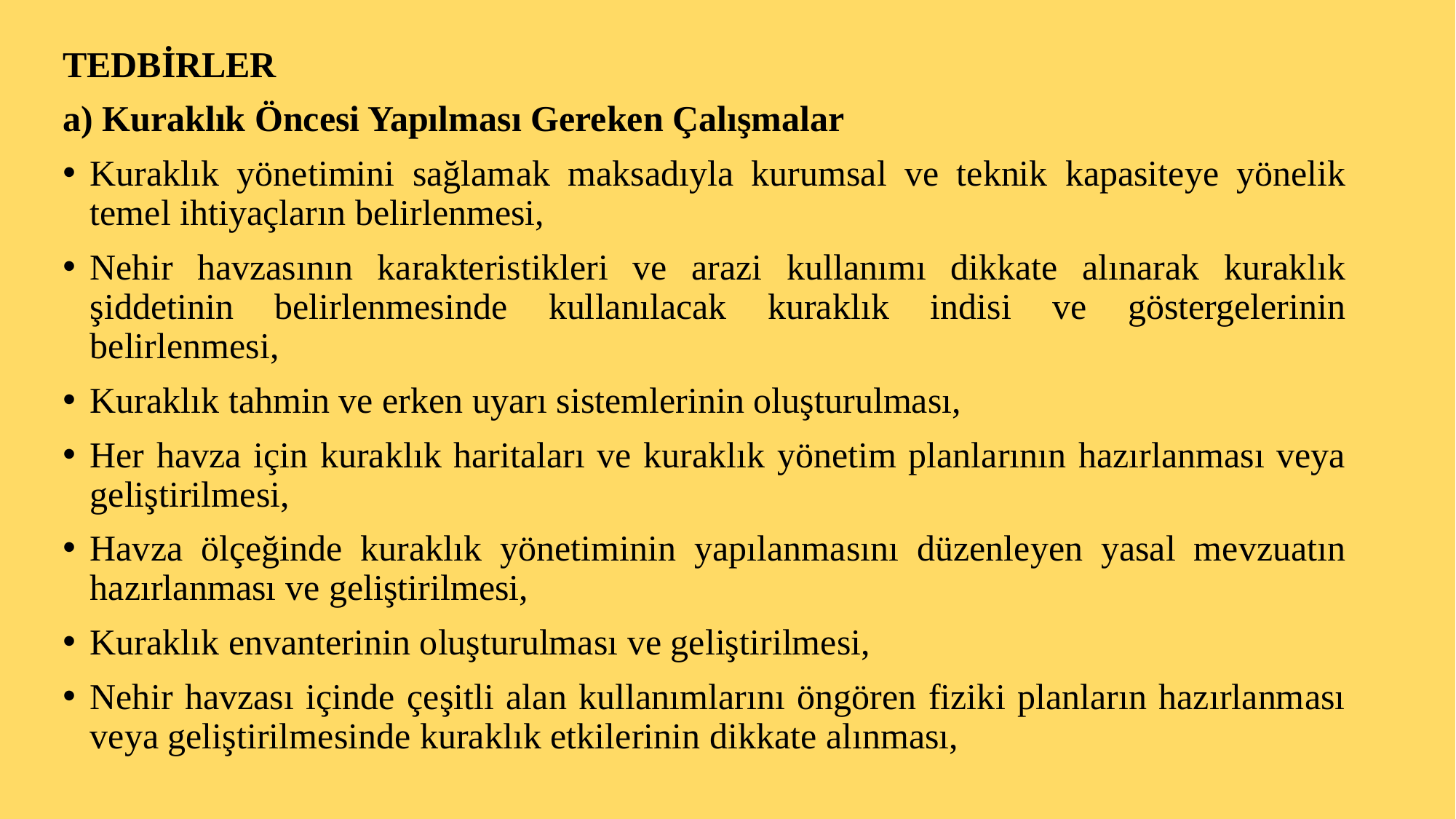

TEDBİRLER
a) Kuraklık Öncesi Yapılması Gereken Çalışmalar
Kuraklık yönetimini sağlamak maksadıyla kurumsal ve teknik kapasiteye yönelik temel ihtiyaçların belirlenmesi,
Nehir havzasının karakteristikleri ve arazi kullanımı dikkate alınarak kuraklık şiddetinin belirlenmesinde kullanılacak kuraklık indisi ve göstergelerinin belirlenmesi,
Kuraklık tahmin ve erken uyarı sistemlerinin oluşturulması,
Her havza için kuraklık haritaları ve kuraklık yönetim planlarının hazırlanması veya geliştirilmesi,
Havza ölçeğinde kuraklık yönetiminin yapılanmasını düzenleyen yasal mevzuatın hazırlanması ve geliştirilmesi,
Kuraklık envanterinin oluşturulması ve geliştirilmesi,
Nehir havzası içinde çeşitli alan kullanımlarını öngören fiziki planların hazırlanması veya geliştirilmesinde kuraklık etkilerinin dikkate alınması,